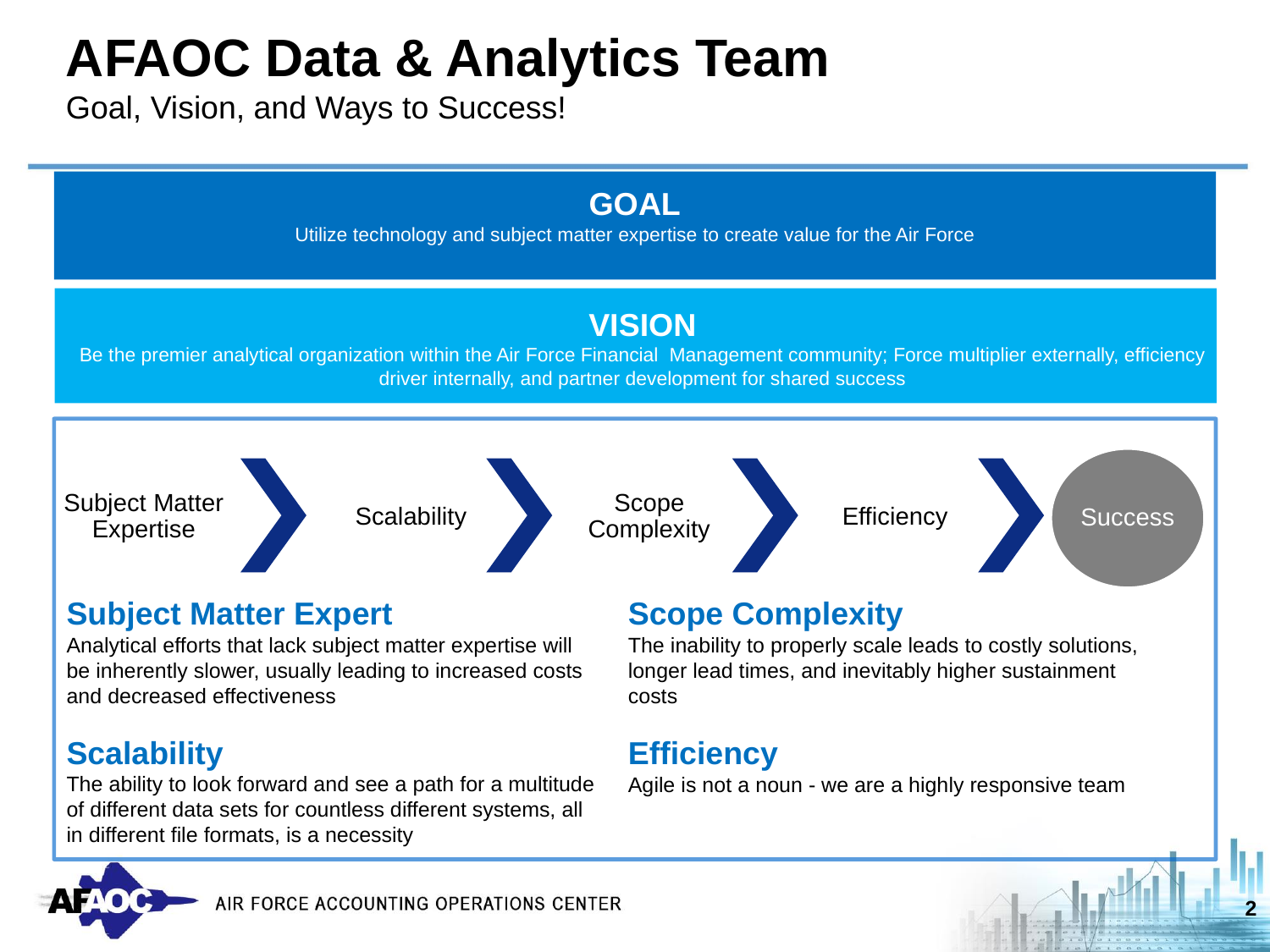

# AFAOC Data & Analytics Team Goal, Vision, and Ways to Success!

GOAL
Utilize technology and subject matter expertise to create value for the Air Force

VISION
Be the premier analytical organization within the Air Force Financial  Management community; Force multiplier externally, efficiency driver internally, and partner development for shared success

Success

Subject Matter Expertise
Scalability
Scope Complexity
Efficiency
Subject Matter Expert
Analytical efforts that lack subject matter expertise will be inherently slower, usually leading to increased costs and decreased effectiveness

Scalability
The ability to look forward and see a path for a multitude of different data sets for countless different systems, all in different file formats, is a necessity
Scope Complexity
The inability to properly scale leads to costly solutions, longer lead times, and inevitably higher sustainment costs

Efficiency
Agile is not a noun - we are a highly responsive team

2